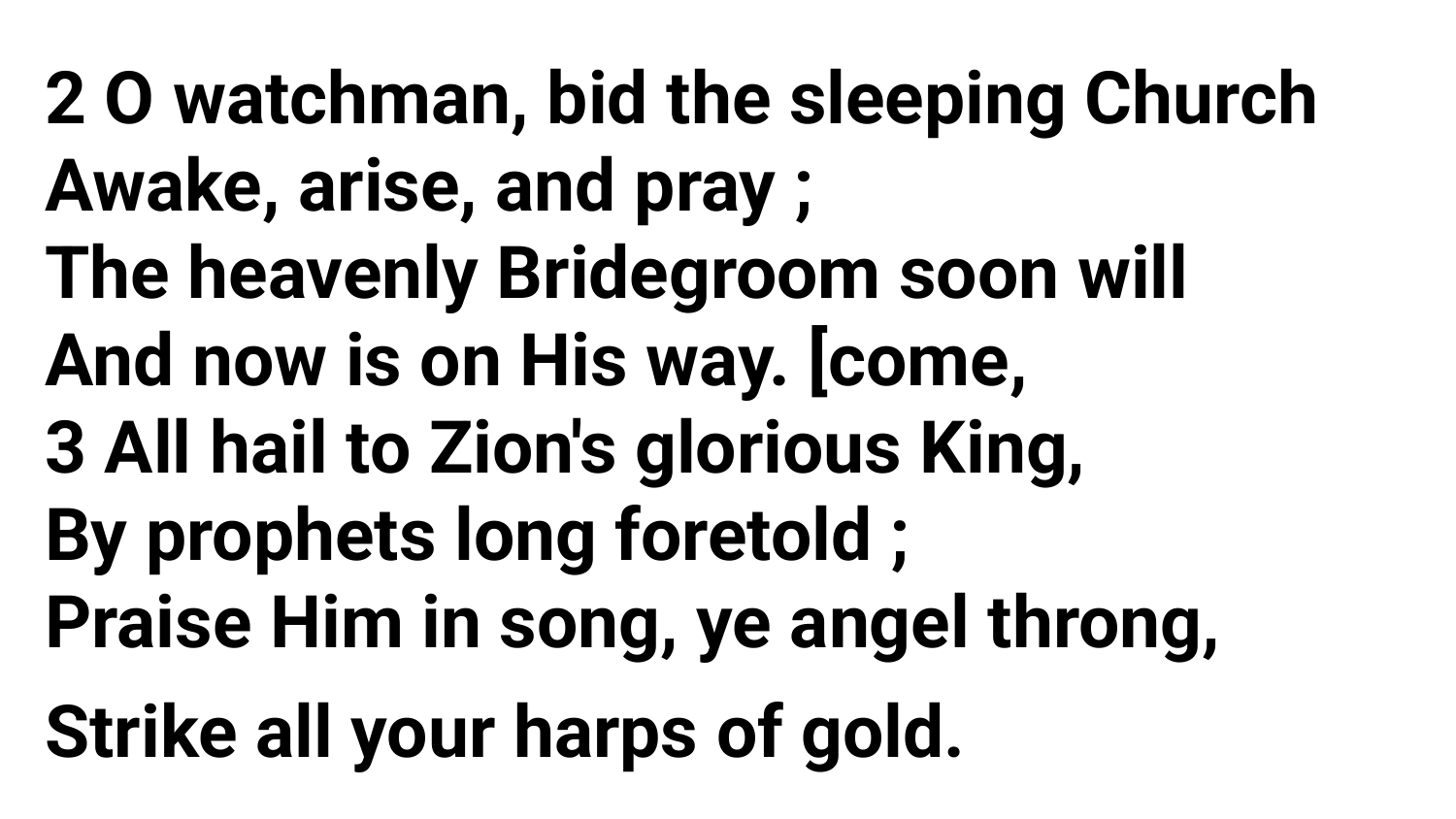

2 O watchman, bid the sleeping Church
Awake, arise, and pray ;
The heavenly Bridegroom soon will
And now is on His way. [come,
3 All hail to Zion's glorious King,
By prophets long foretold ;
Praise Him in song, ye angel throng,
Strike all your harps of gold.